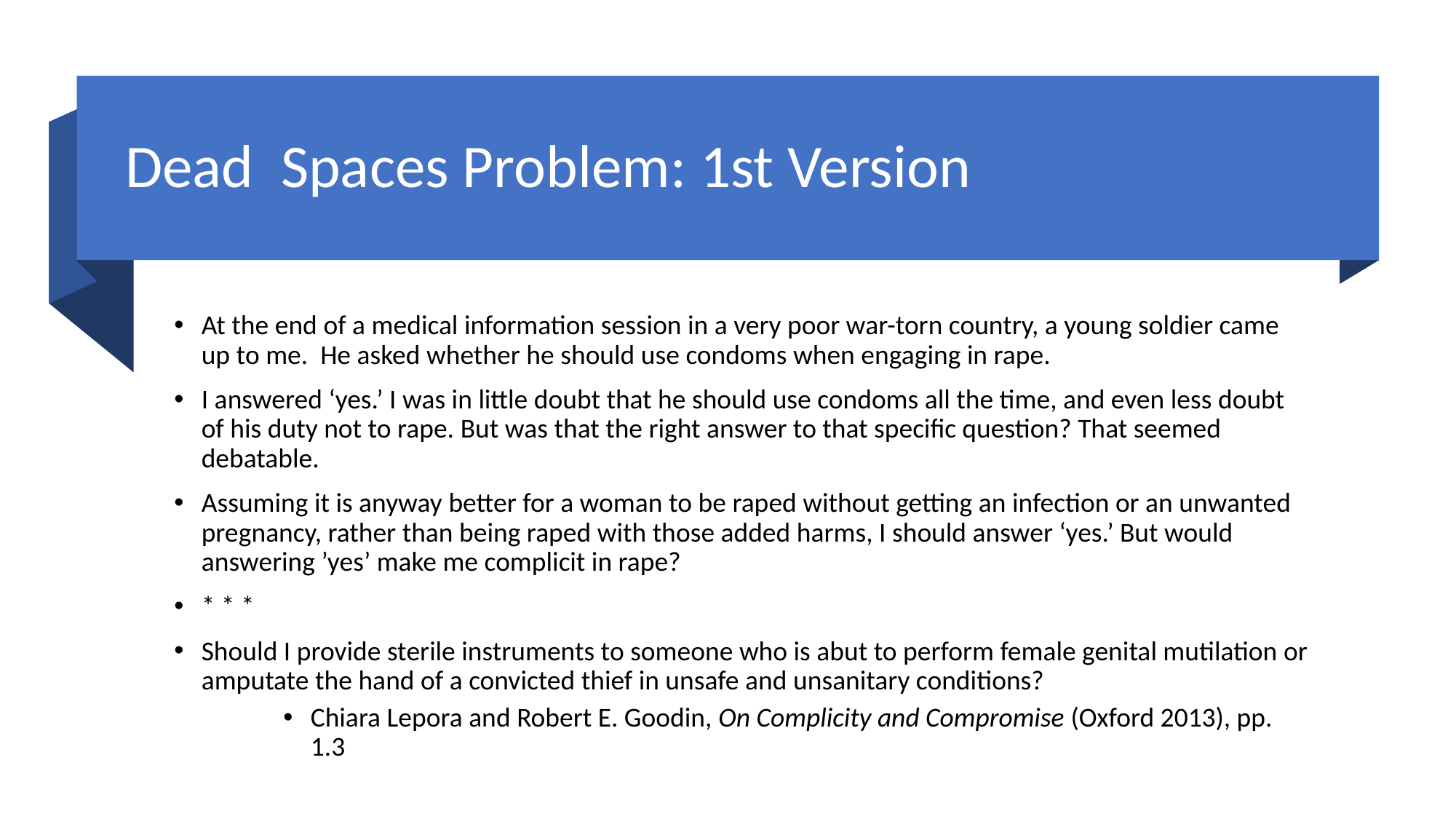

# Dead  Spaces Problem: 1st Version

At the end of a medical information session in a very poor war-torn country, a young soldier came up to me.  He asked whether he should use condoms when engaging in rape.
I answered ‘yes.’ I was in little doubt that he should use condoms all the time, and even less doubt  of his duty not to rape. But was that the right answer to that specific question? That seemed debatable.
Assuming it is anyway better for a woman to be raped without getting an infection or an unwanted pregnancy, rather than being raped with those added harms, I should answer ‘yes.’ But would answering ’yes’ make me complicit in rape?
* * *
Should I provide sterile instruments to someone who is abut to perform female genital mutilation or amputate the hand of a convicted thief in unsafe and unsanitary conditions?
Chiara Lepora and Robert E. Goodin, On Complicity and Compromise (Oxford 2013), pp. 1.3